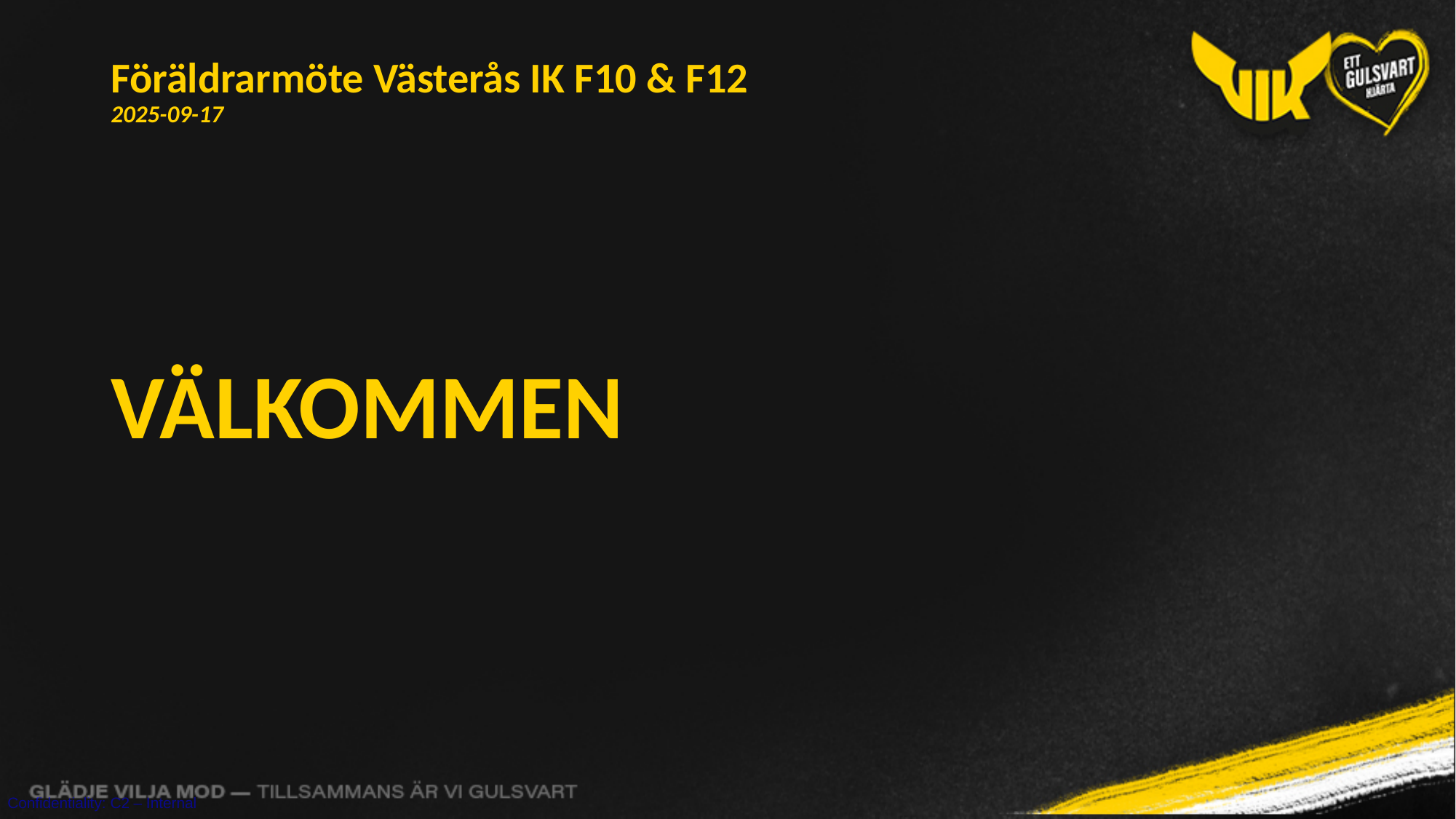

Föräldrarmöte Västerås IK F10 & F12
2025-09-17
# VÄLKOMMEN